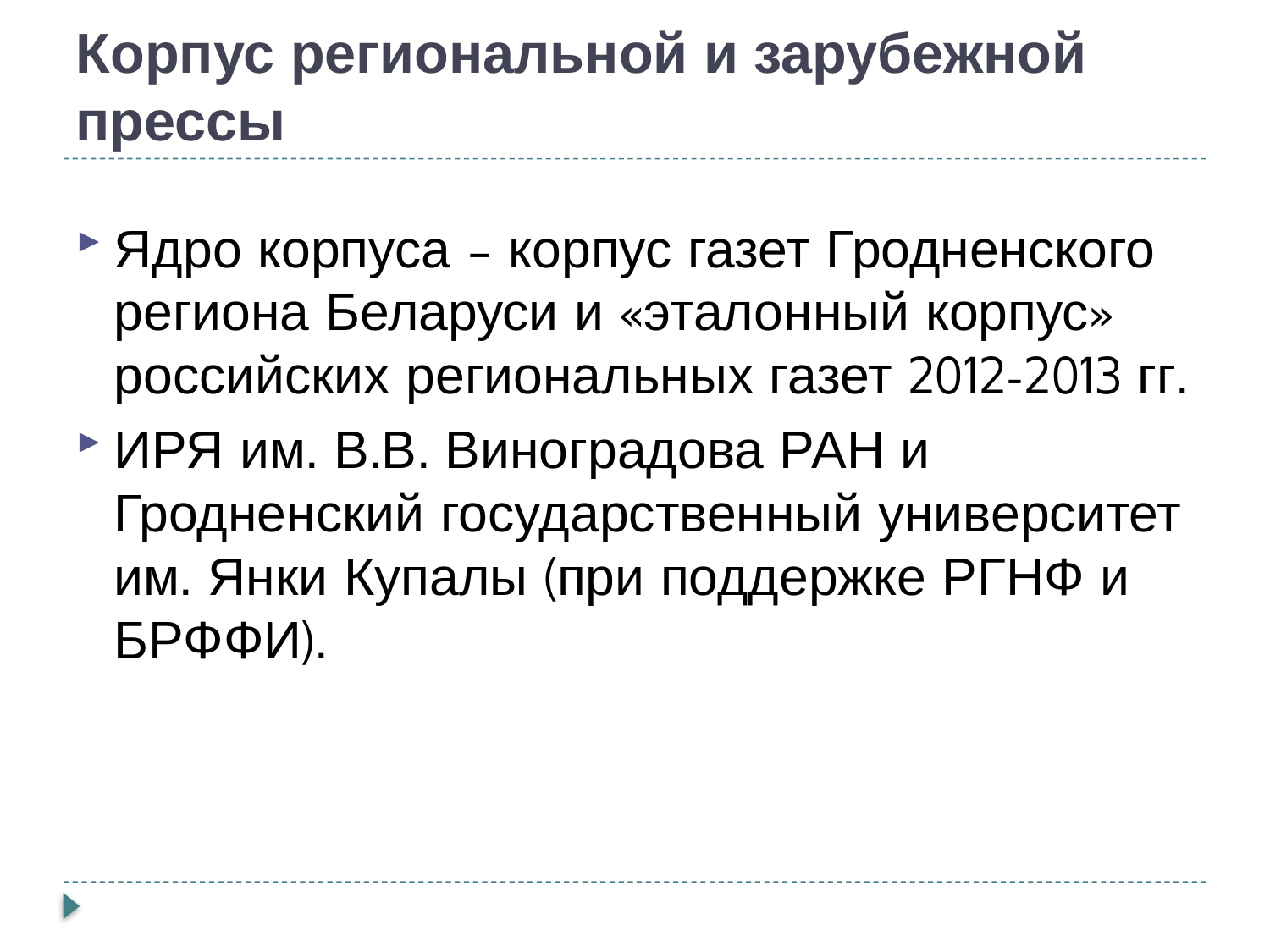

# Корпус региональной и зарубежной прессы
Ядро корпуса – корпус газет Гродненского региона Беларуси и «эталонный корпус» российских региональных газет 2012-2013 гг.
ИРЯ им. В.В. Виноградова РАН и Гродненский государственный университет им. Янки Купалы (при поддержке РГНФ и БРФФИ).